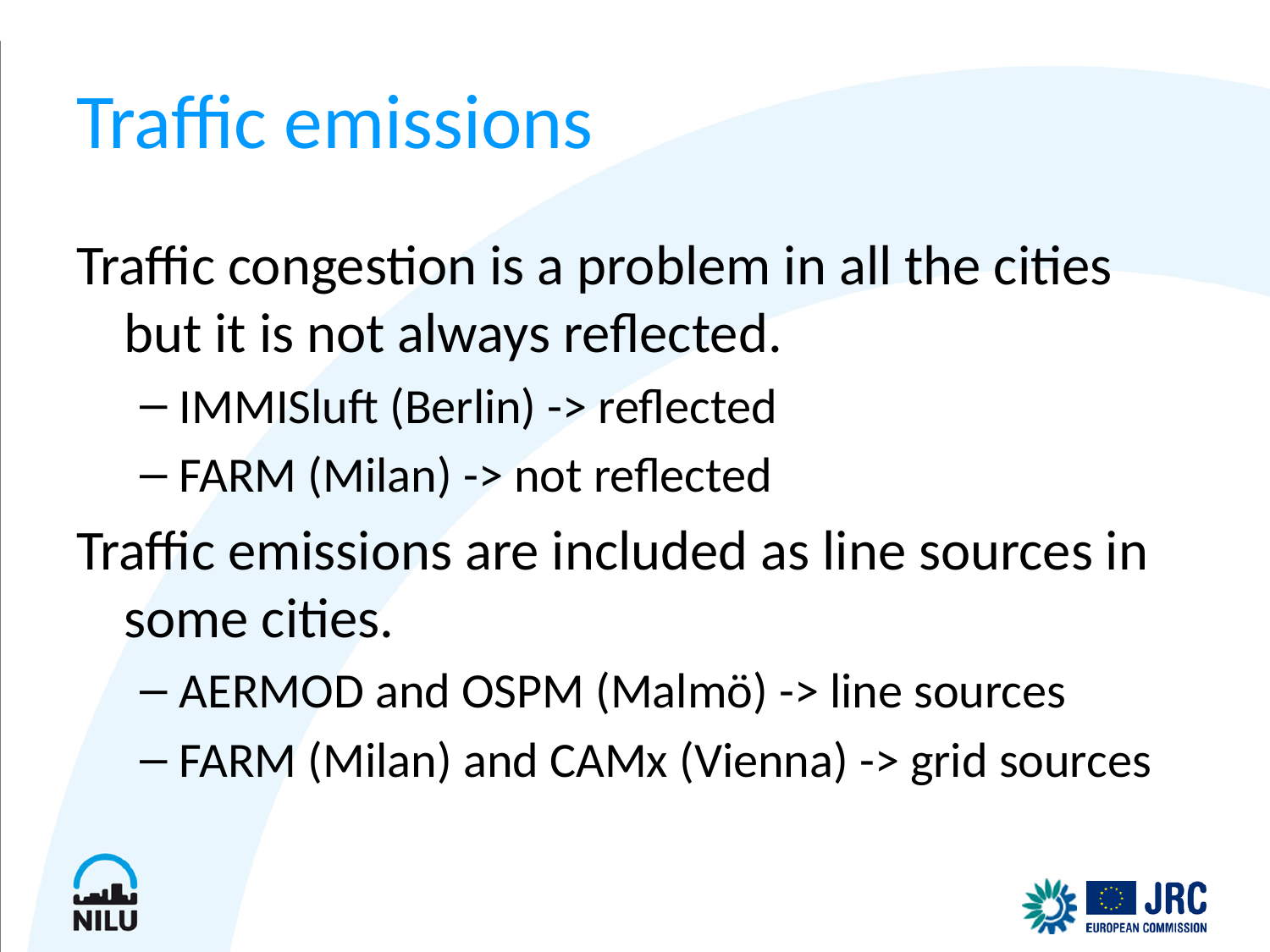

# Traffic emissions
Traffic congestion is a problem in all the cities but it is not always reflected.
IMMISluft (Berlin) -> reflected
FARM (Milan) -> not reflected
Traffic emissions are included as line sources in some cities.
AERMOD and OSPM (Malmö) -> line sources
FARM (Milan) and CAMx (Vienna) -> grid sources